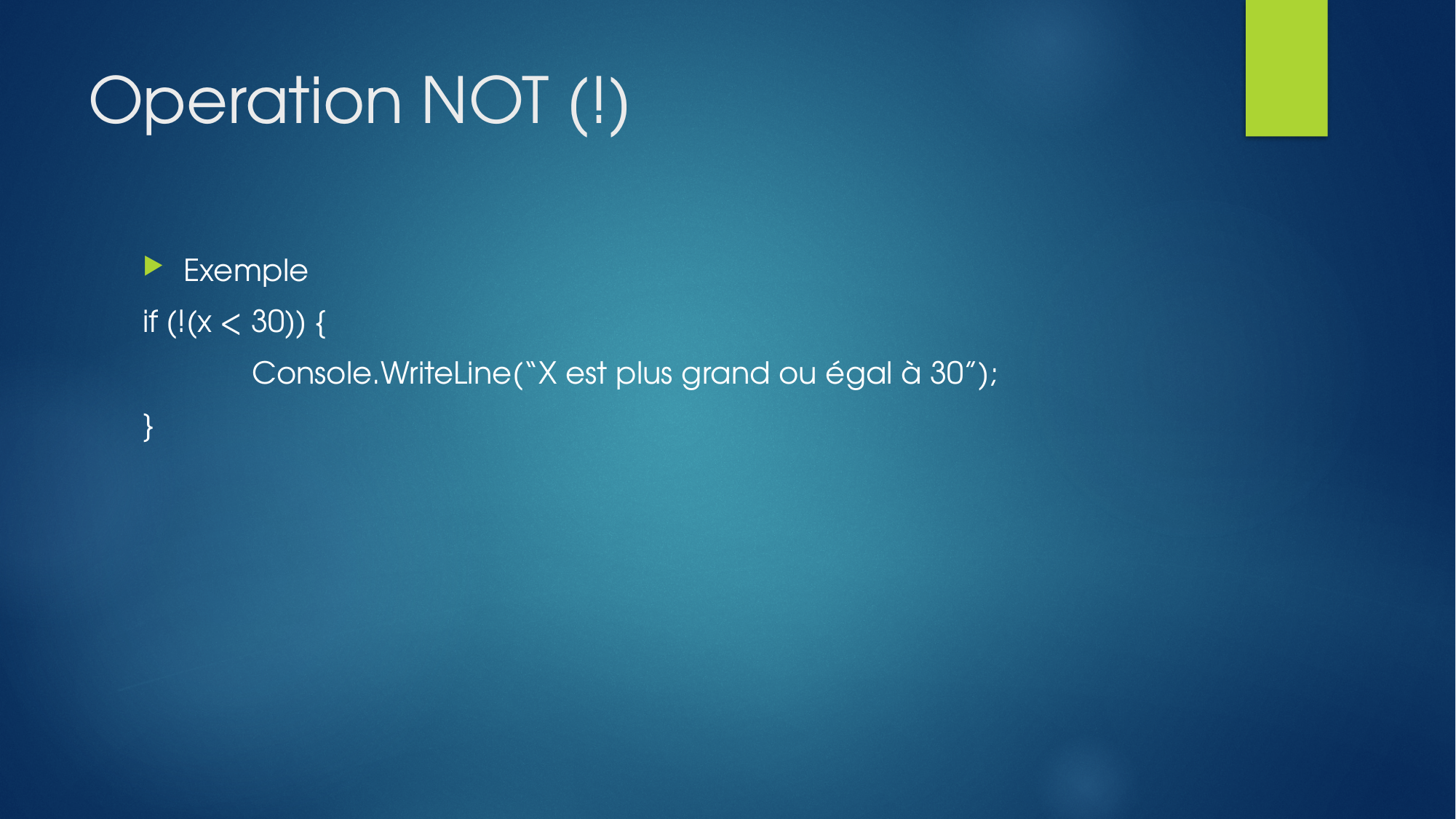

# Operation NOT (!)
Exemple
if (!(x < 30)) {
	Console.WriteLine(“X est plus grand ou égal à 30”);
}